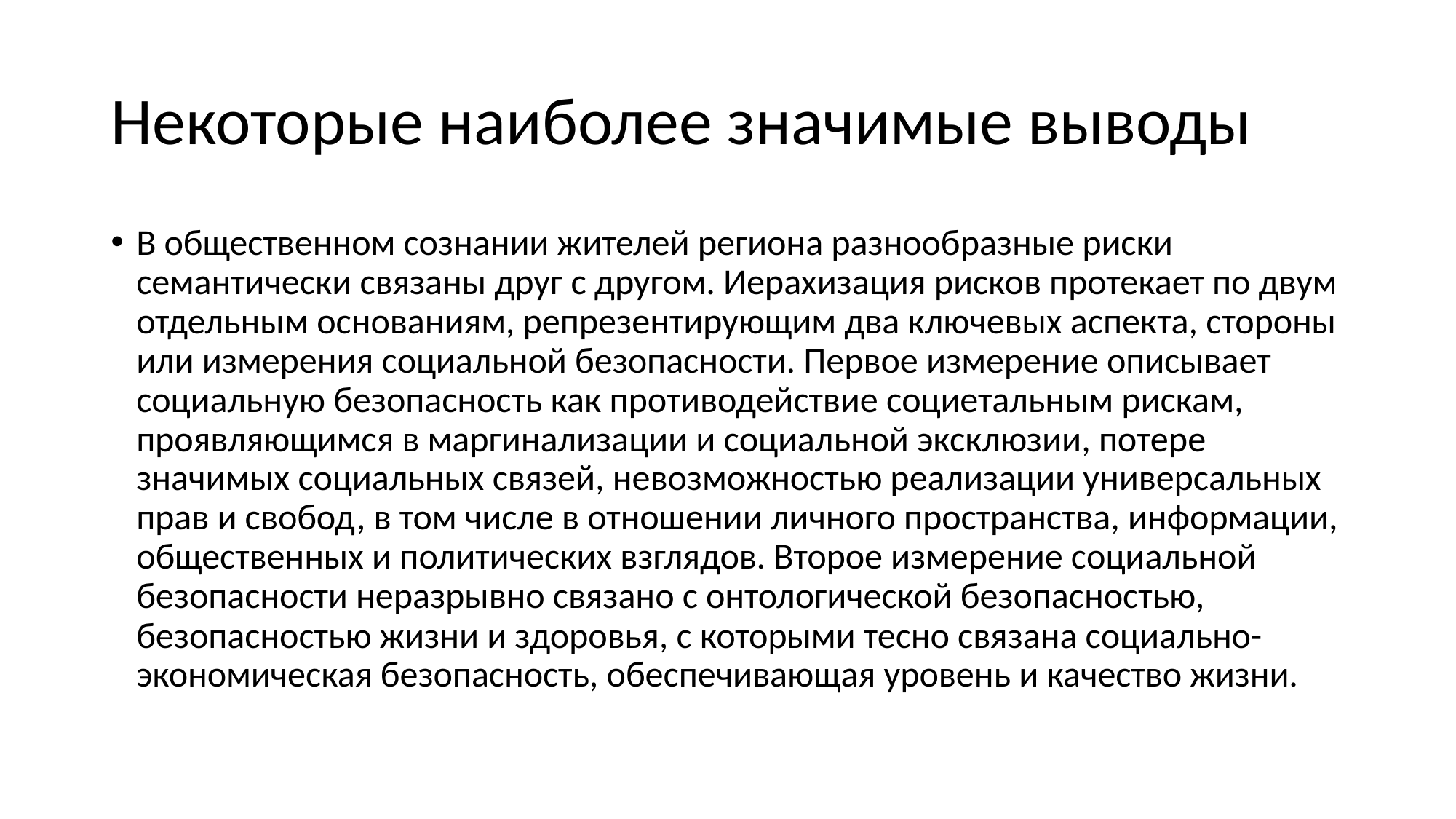

# Некоторые наиболее значимые выводы
В общественном сознании жителей региона разнообразные риски семантически связаны друг с другом. Иерахизация рисков протекает по двум отдельным основаниям, репрезентирующим два ключевых аспекта, стороны или измерения социальной безопасности. Первое измерение описывает социальную безопасность как противодействие социетальным рискам, проявляющимся в маргинализации и социальной эксклюзии, потере значимых социальных связей, невозможностью реализации универсальных прав и свобод, в том числе в отношении личного пространства, информации, общественных и политических взглядов. Второе измерение социальной безопасности неразрывно связано с онтологической безопасностью, безопасностью жизни и здоровья, с которыми тесно связана социально-экономическая безопасность, обеспечивающая уровень и качество жизни.